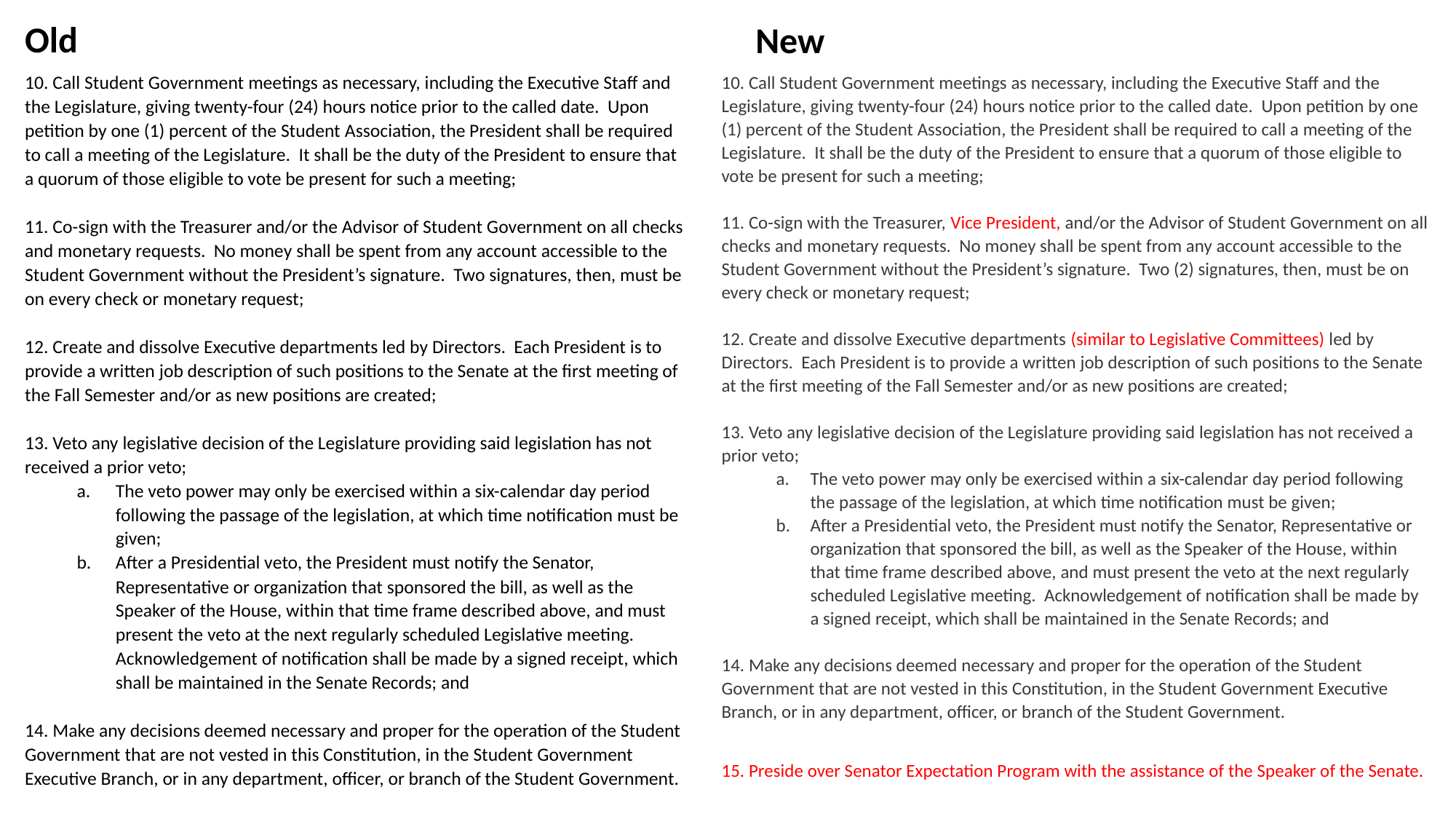

Old
New
10. Call Student Government meetings as necessary, including the Executive Staff and the Legislature, giving twenty-four (24) hours notice prior to the called date.  Upon petition by one (1) percent of the Student Association, the President shall be required to call a meeting of the Legislature.  It shall be the duty of the President to ensure that a quorum of those eligible to vote be present for such a meeting;

11. Co-sign with the Treasurer and/or the Advisor of Student Government on all checks and monetary requests.  No money shall be spent from any account accessible to the Student Government without the President’s signature.  Two signatures, then, must be on every check or monetary request;

12. Create and dissolve Executive departments led by Directors.  Each President is to provide a written job description of such positions to the Senate at the first meeting of the Fall Semester and/or as new positions are created;

13. Veto any legislative decision of the Legislature providing said legislation has not received a prior veto;
The veto power may only be exercised within a six-calendar day period following the passage of the legislation, at which time notification must be given;
After a Presidential veto, the President must notify the Senator, Representative or organization that sponsored the bill, as well as the Speaker of the House, within that time frame described above, and must present the veto at the next regularly scheduled Legislative meeting.  Acknowledgement of notification shall be made by a signed receipt, which shall be maintained in the Senate Records; and

14. Make any decisions deemed necessary and proper for the operation of the Student Government that are not vested in this Constitution, in the Student Government Executive Branch, or in any department, officer, or branch of the Student Government.

10. Call Student Government meetings as necessary, including the Executive Staff and the Legislature, giving twenty-four (24) hours notice prior to the called date.  Upon petition by one (1) percent of the Student Association, the President shall be required to call a meeting of the Legislature.  It shall be the duty of the President to ensure that a quorum of those eligible to vote be present for such a meeting;

11. Co-sign with the Treasurer, Vice President, and/or the Advisor of Student Government on all checks and monetary requests.  No money shall be spent from any account accessible to the Student Government without the President’s signature.  Two (2) signatures, then, must be on every check or monetary request;

12. Create and dissolve Executive departments (similar to Legislative Committees) led by Directors.  Each President is to provide a written job description of such positions to the Senate at the first meeting of the Fall Semester and/or as new positions are created;

13. Veto any legislative decision of the Legislature providing said legislation has not received a prior veto;
The veto power may only be exercised within a six-calendar day period following the passage of the legislation, at which time notification must be given;
After a Presidential veto, the President must notify the Senator, Representative or organization that sponsored the bill, as well as the Speaker of the House, within that time frame described above, and must present the veto at the next regularly scheduled Legislative meeting.  Acknowledgement of notification shall be made by a signed receipt, which shall be maintained in the Senate Records; and

14. Make any decisions deemed necessary and proper for the operation of the Student Government that are not vested in this Constitution, in the Student Government Executive Branch, or in any department, officer, or branch of the Student Government.

15. Preside over Senator Expectation Program with the assistance of the Speaker of the Senate.